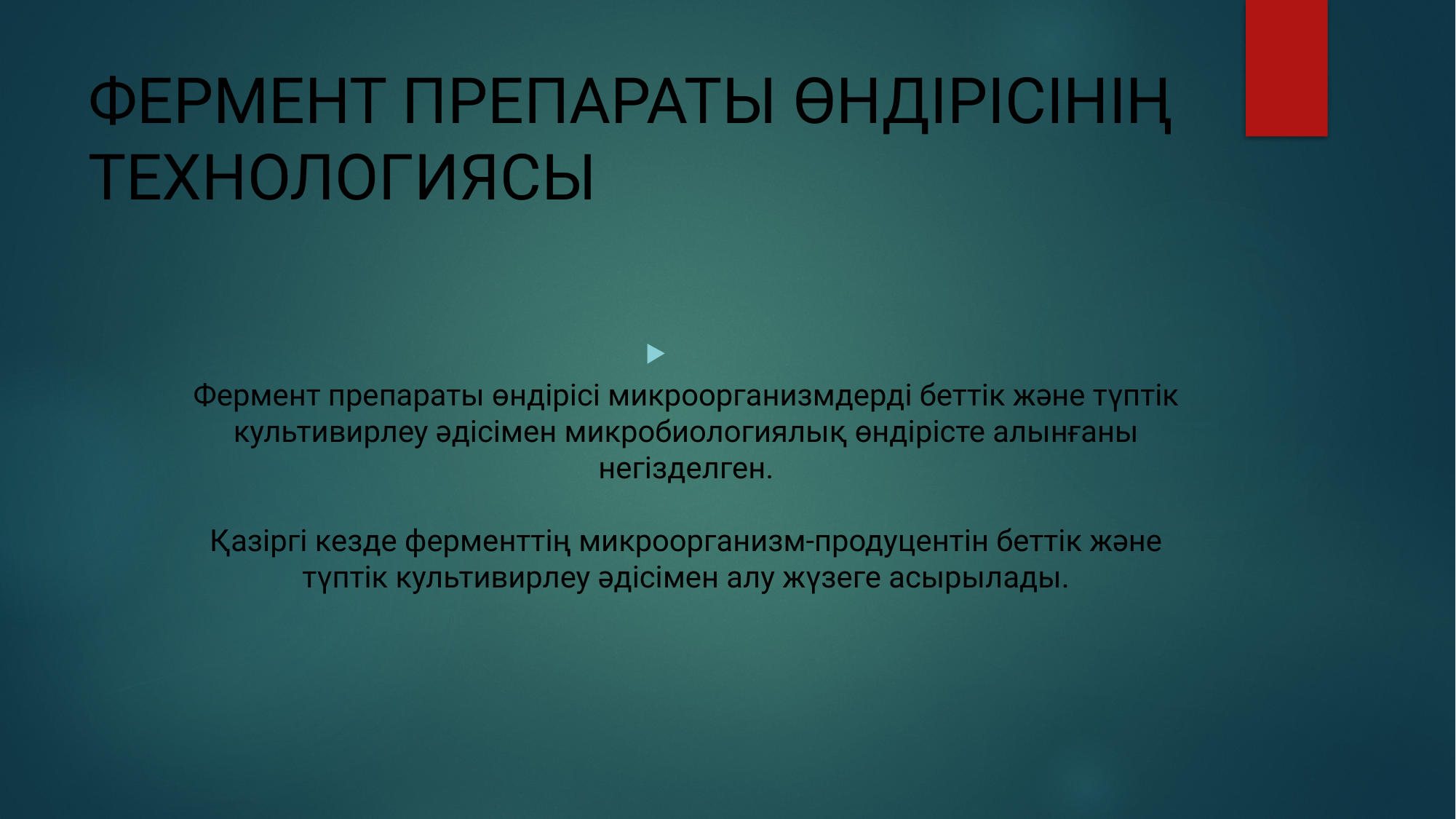

# ФЕРМЕНТ ПРЕПАРАТЫ ӨНДІРІСІНІҢ ТЕХНОЛОГИЯСЫ

Фермент препараты өндірісі микроорганизмдерді беттік және түптік культивирлеу әдісімен микробиологиялық өндірісте алынғаны негізделген.
Қазіргі кезде ферменттің микроорганизм-продуцентін беттік және түптік культивирлеу әдісімен алу жүзеге асырылады.